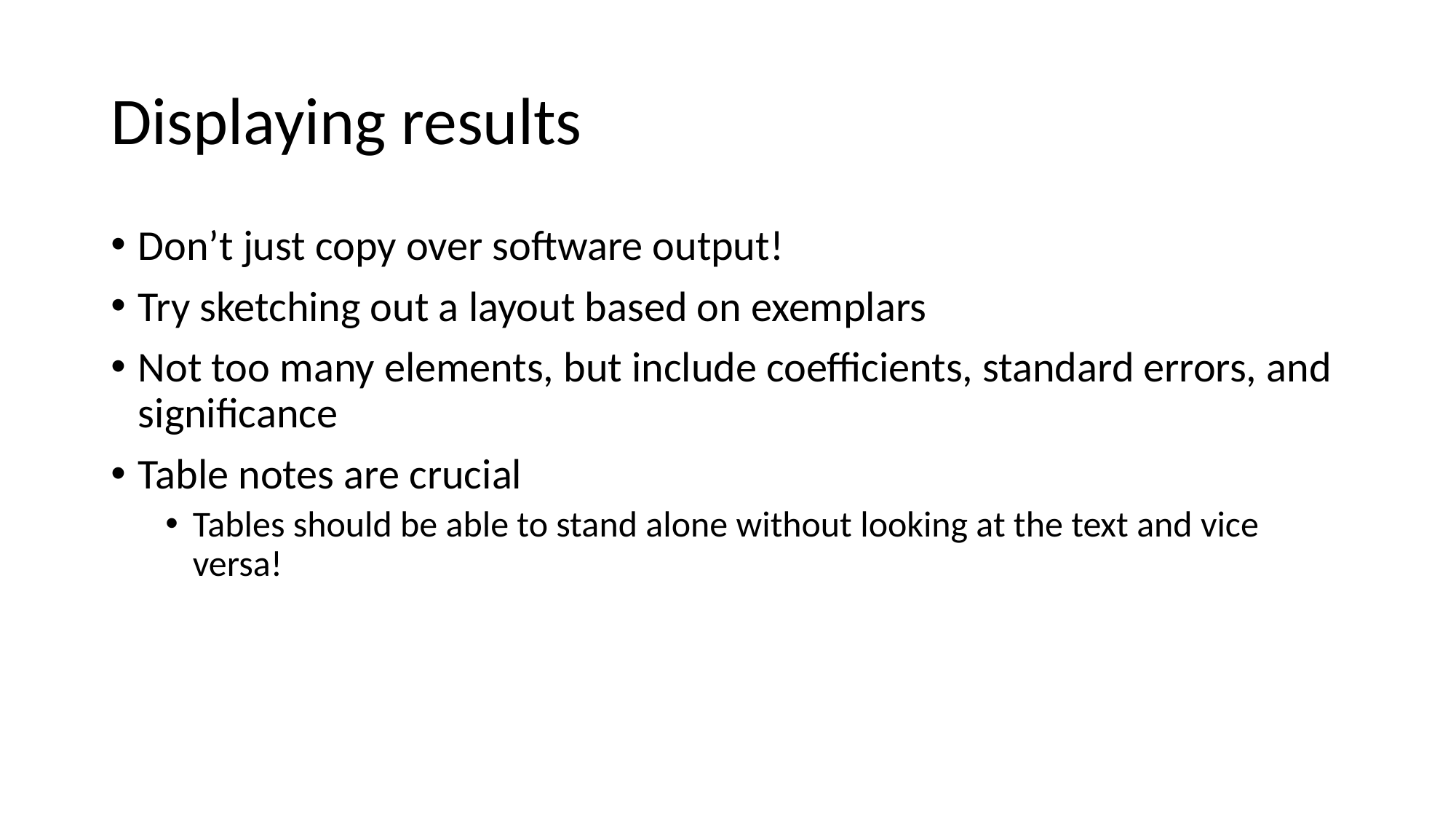

# Displaying results
Don’t just copy over software output!
Try sketching out a layout based on exemplars
Not too many elements, but include coefficients, standard errors, and significance
Table notes are crucial
Tables should be able to stand alone without looking at the text and vice versa!